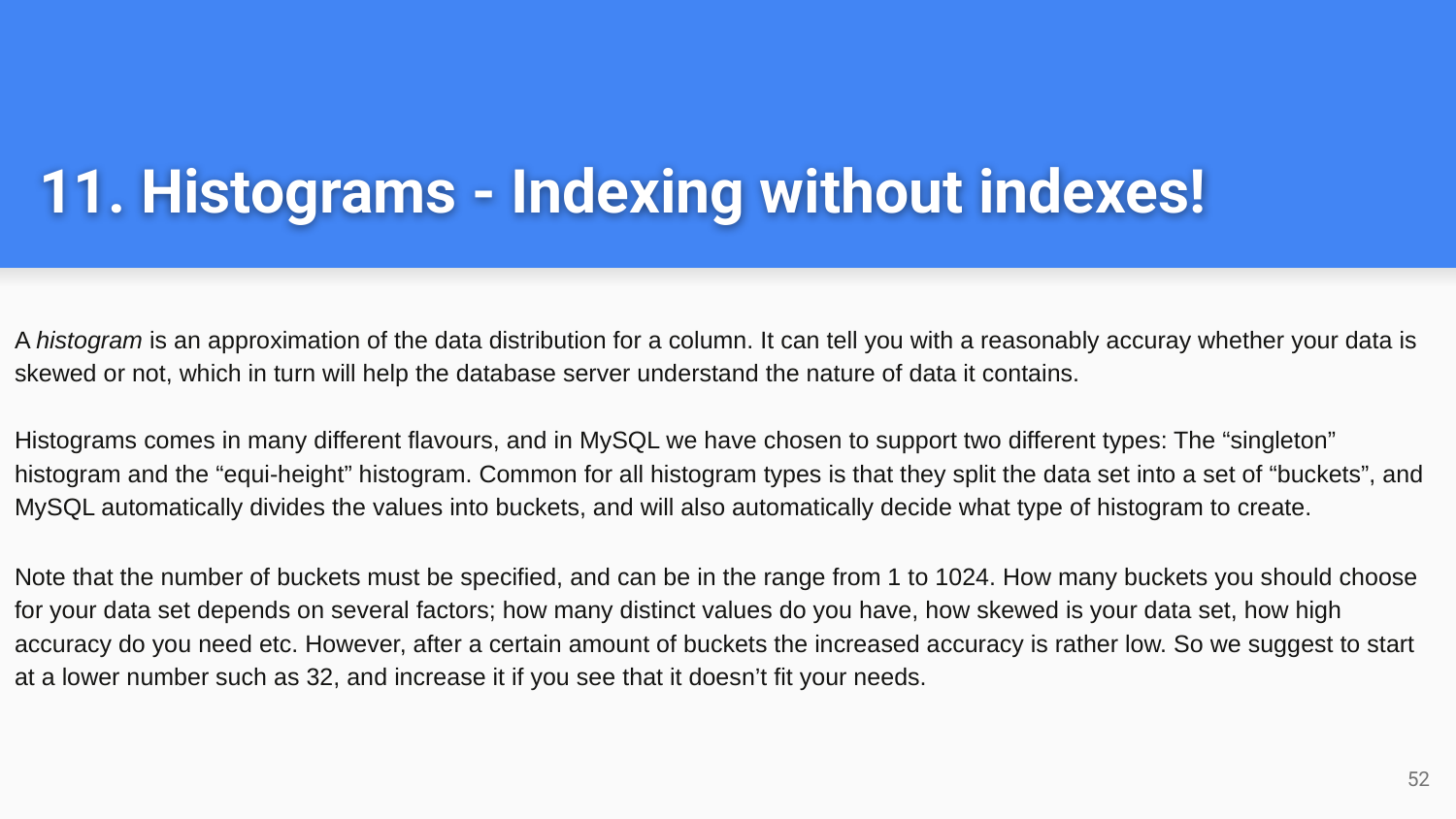

# 11. Histograms - Indexing without indexes!
A histogram is an approximation of the data distribution for a column. It can tell you with a reasonably accuray whether your data is skewed or not, which in turn will help the database server understand the nature of data it contains.
Histograms comes in many different flavours, and in MySQL we have chosen to support two different types: The “singleton” histogram and the “equi-height” histogram. Common for all histogram types is that they split the data set into a set of “buckets”, and MySQL automatically divides the values into buckets, and will also automatically decide what type of histogram to create.
Note that the number of buckets must be specified, and can be in the range from 1 to 1024. How many buckets you should choose for your data set depends on several factors; how many distinct values do you have, how skewed is your data set, how high accuracy do you need etc. However, after a certain amount of buckets the increased accuracy is rather low. So we suggest to start at a lower number such as 32, and increase it if you see that it doesn’t fit your needs.

52